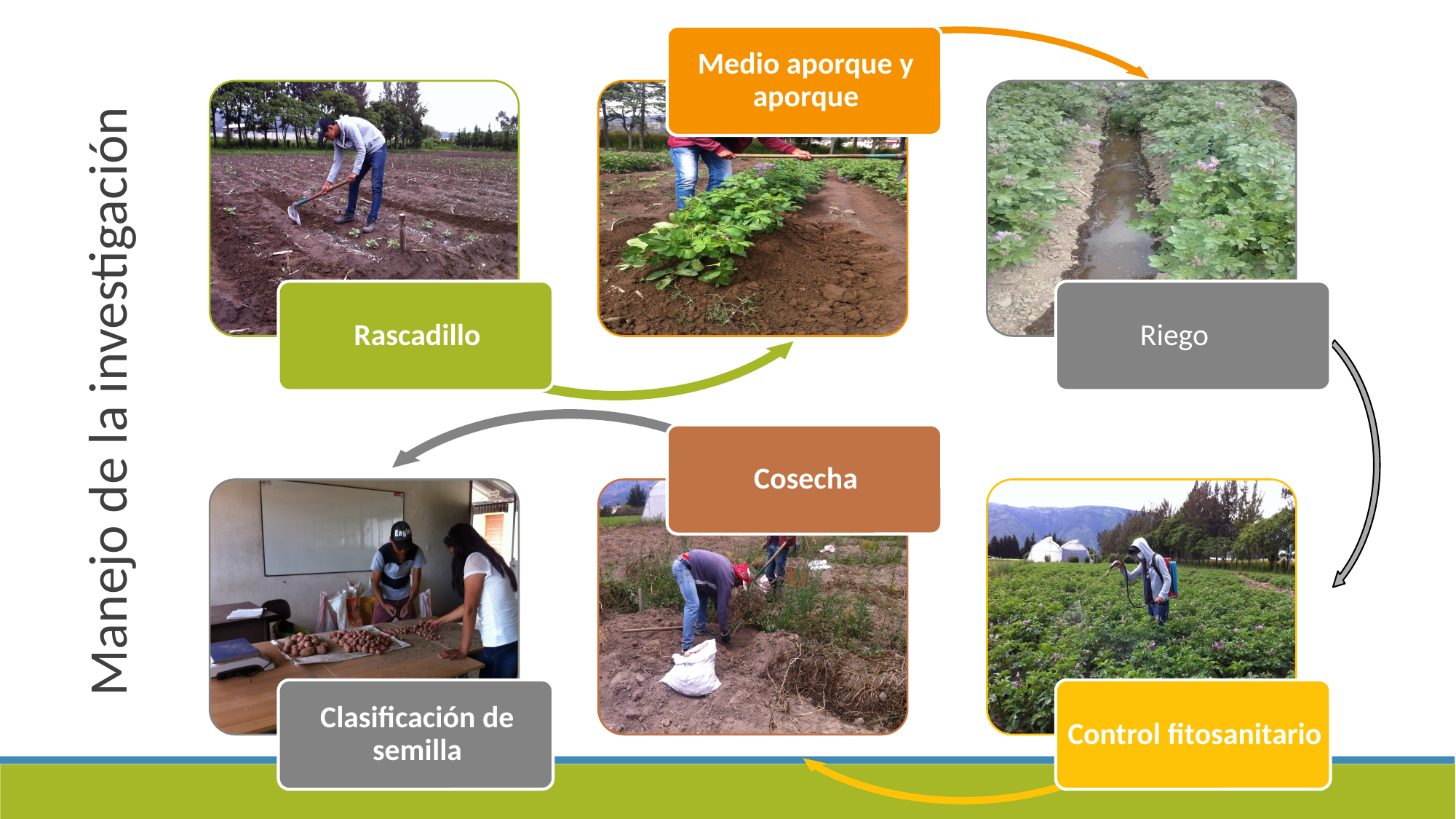

Rascadillo
Medio aporque y aporque
Riego
Clasificación de semilla
Cosecha
Control fitosanitario

Manejo de la investigación